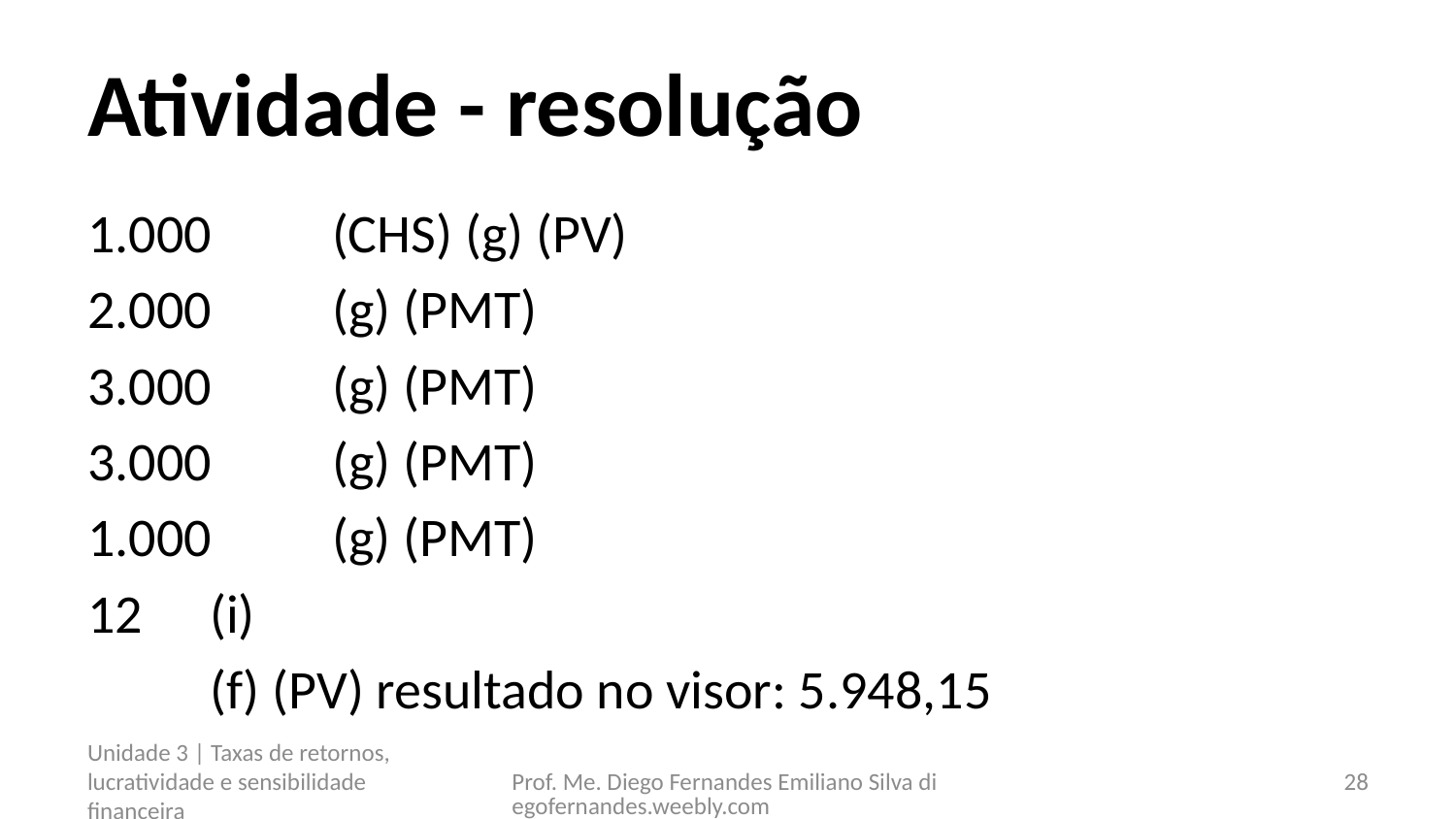

# Atividade - resolução
1.000	(CHS) (g) (PV)
2.000	(g) (PMT)
3.000	(g) (PMT)
3.000	(g) (PMT)
1.000	(g) (PMT)
12		(i)
		(f) (PV) resultado no visor: 5.948,15
Unidade 3 | Taxas de retornos, lucratividade e sensibilidade financeira
Prof. Me. Diego Fernandes Emiliano Silva diegofernandes.weebly.com
28